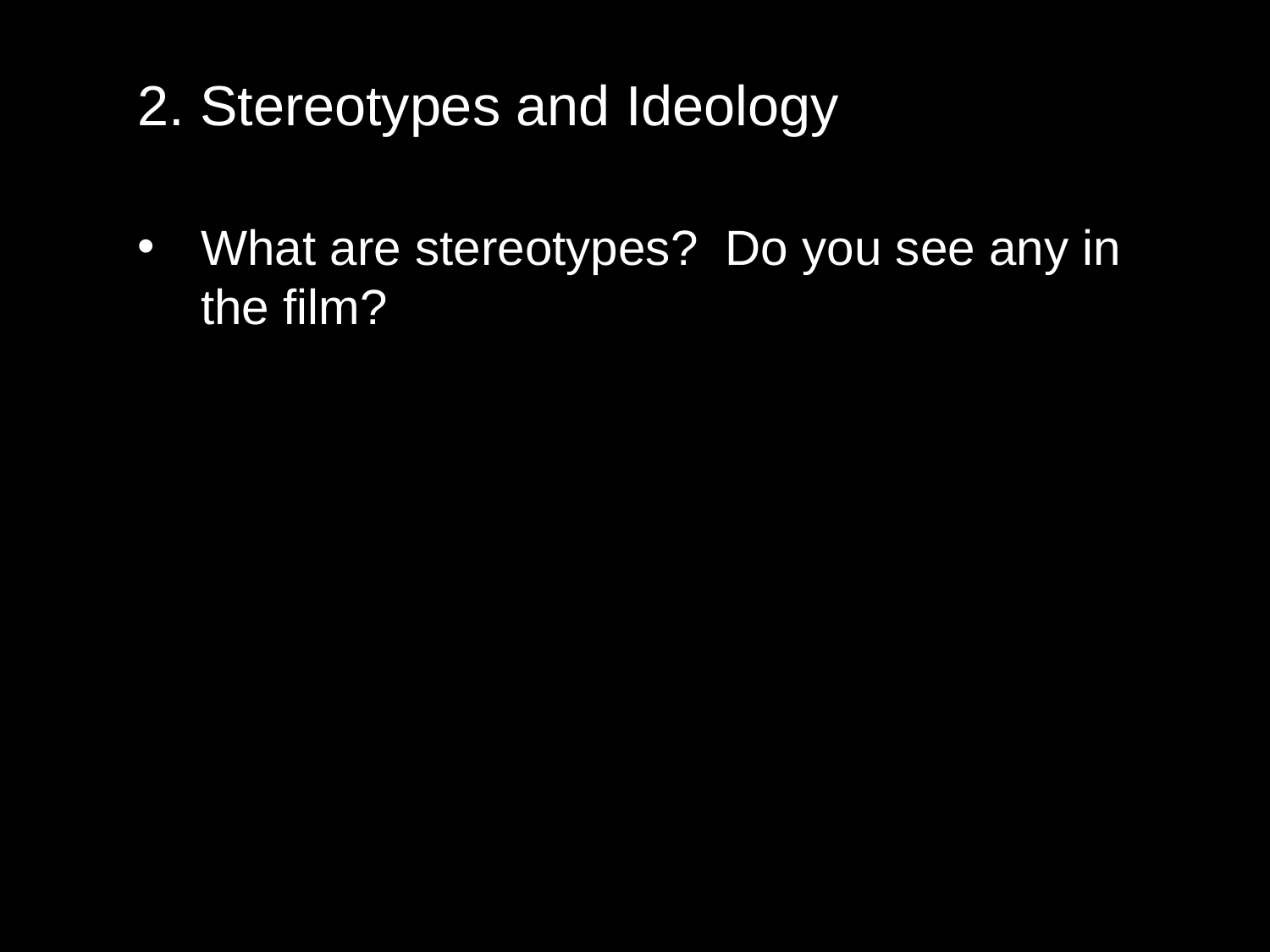

2. Stereotypes and Ideology

What are stereotypes?  Do you see any in the film?